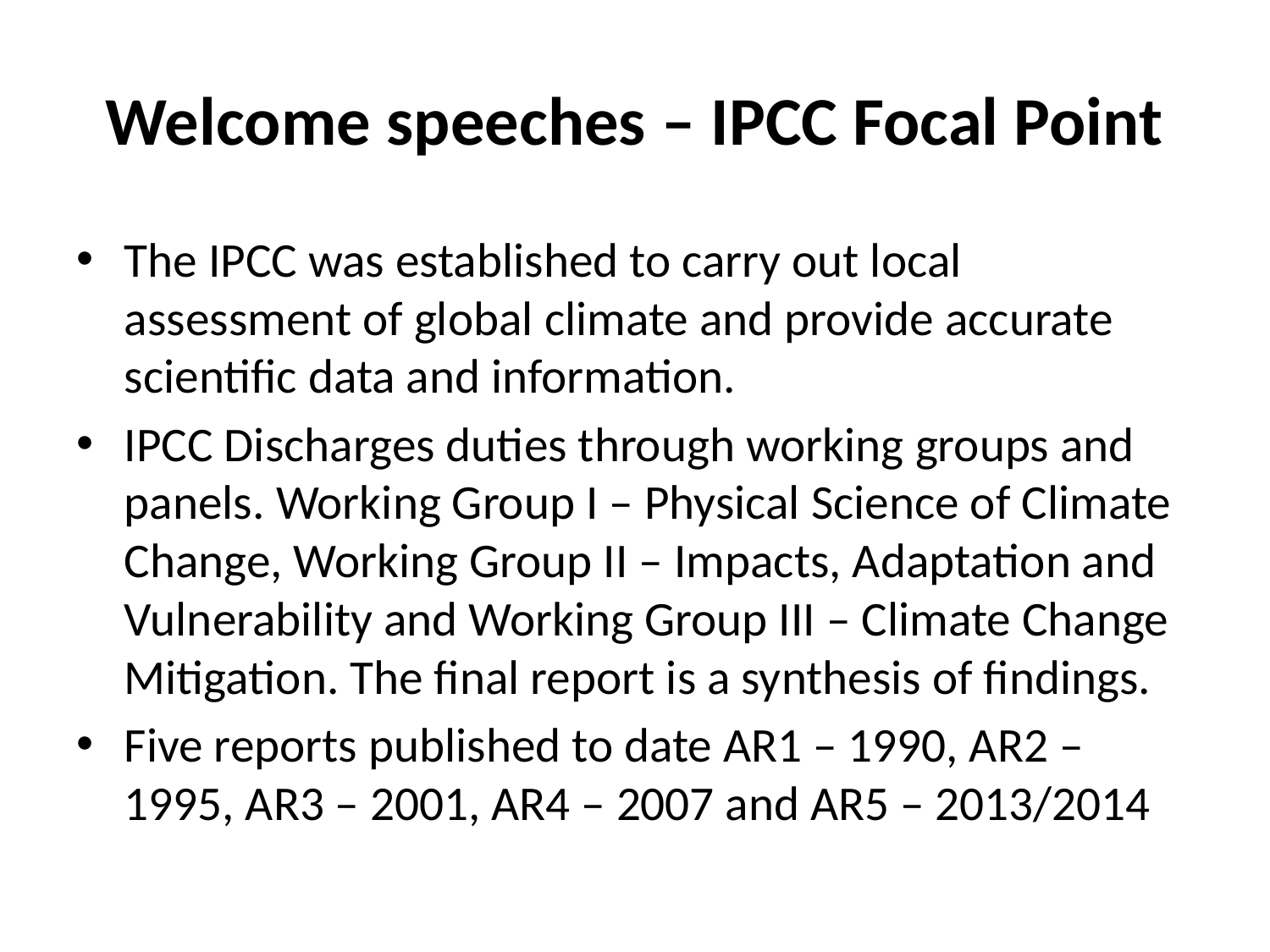

# Welcome speeches – IPCC Focal Point
The IPCC was established to carry out local assessment of global climate and provide accurate scientific data and information.
IPCC Discharges duties through working groups and panels. Working Group I – Physical Science of Climate Change, Working Group II – Impacts, Adaptation and Vulnerability and Working Group III – Climate Change Mitigation. The final report is a synthesis of findings.
Five reports published to date AR1 – 1990, AR2 – 1995, AR3 – 2001, AR4 – 2007 and AR5 – 2013/2014